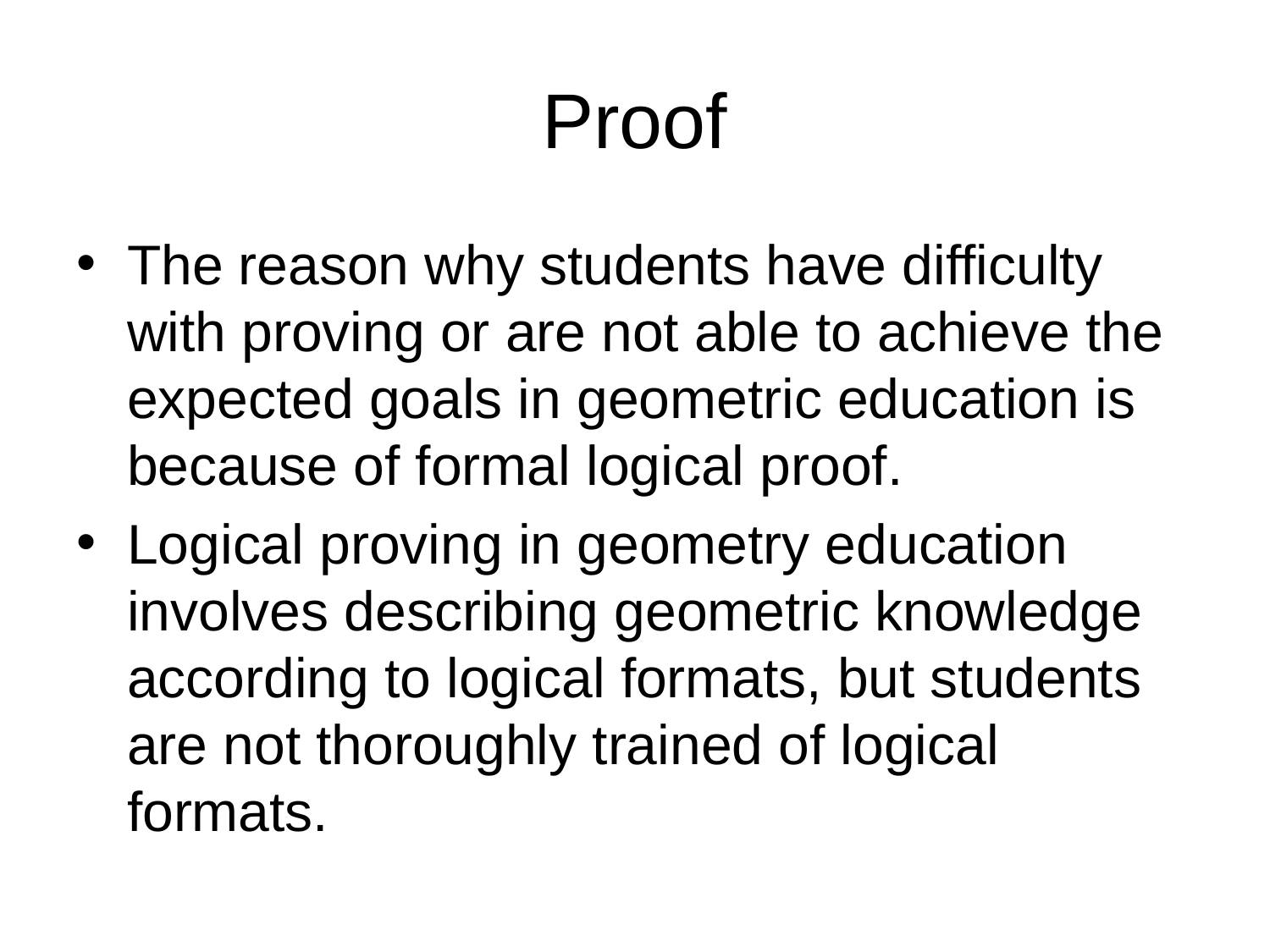

# Proof
The reason why students have difficulty with proving or are not able to achieve the expected goals in geometric education is because of formal logical proof.
Logical proving in geometry education involves describing geometric knowledge according to logical formats, but students are not thoroughly trained of logical formats.